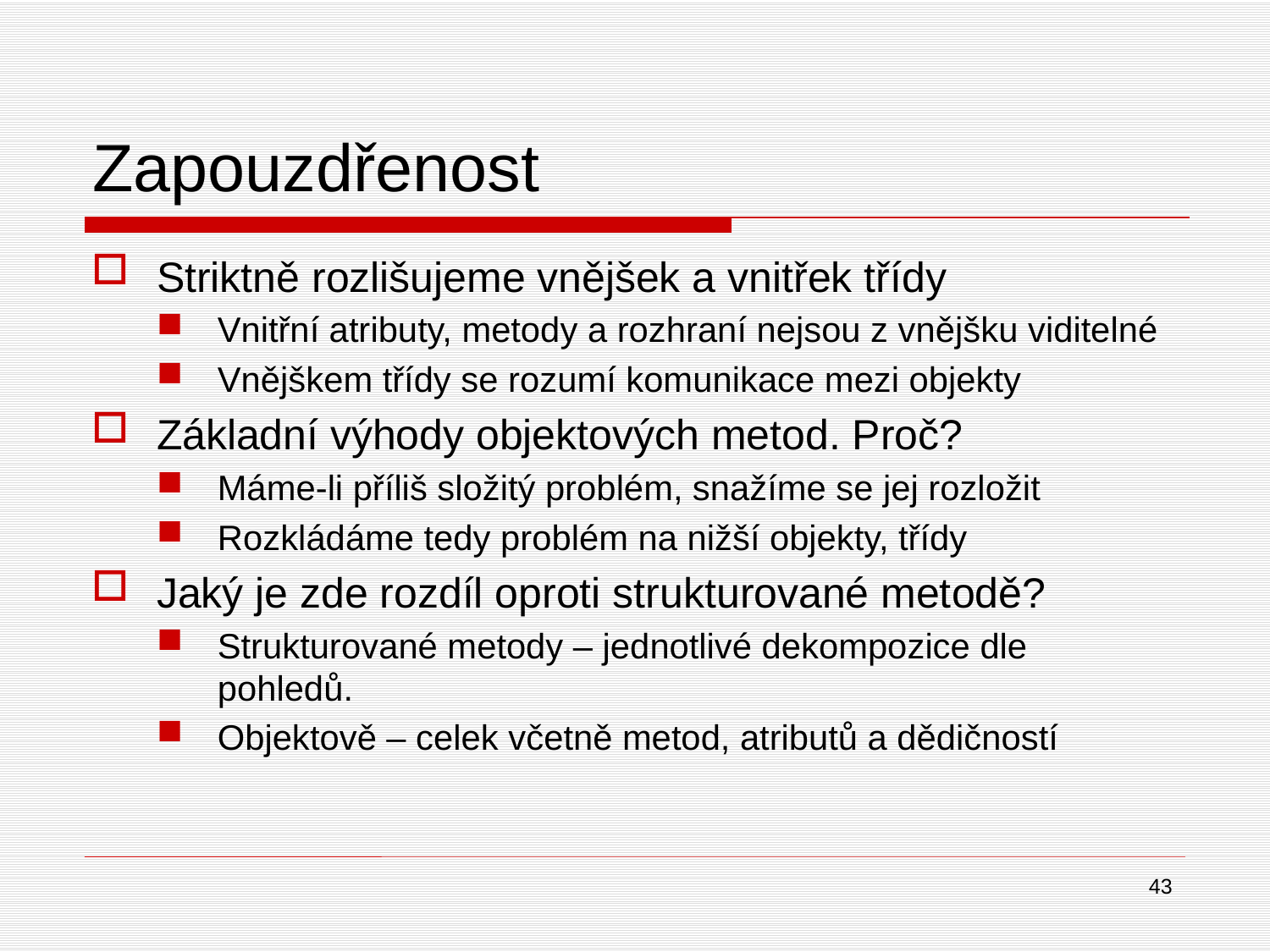

# Zapouzdřenost
Striktně rozlišujeme vnějšek a vnitřek třídy
Vnitřní atributy, metody a rozhraní nejsou z vnějšku viditelné
Vnějškem třídy se rozumí komunikace mezi objekty
Základní výhody objektových metod. Proč?
Máme-li příliš složitý problém, snažíme se jej rozložit
Rozkládáme tedy problém na nižší objekty, třídy
Jaký je zde rozdíl oproti strukturované metodě?
Strukturované metody – jednotlivé dekompozice dle
pohledů.
Objektově – celek včetně metod, atributů a dědičností

43